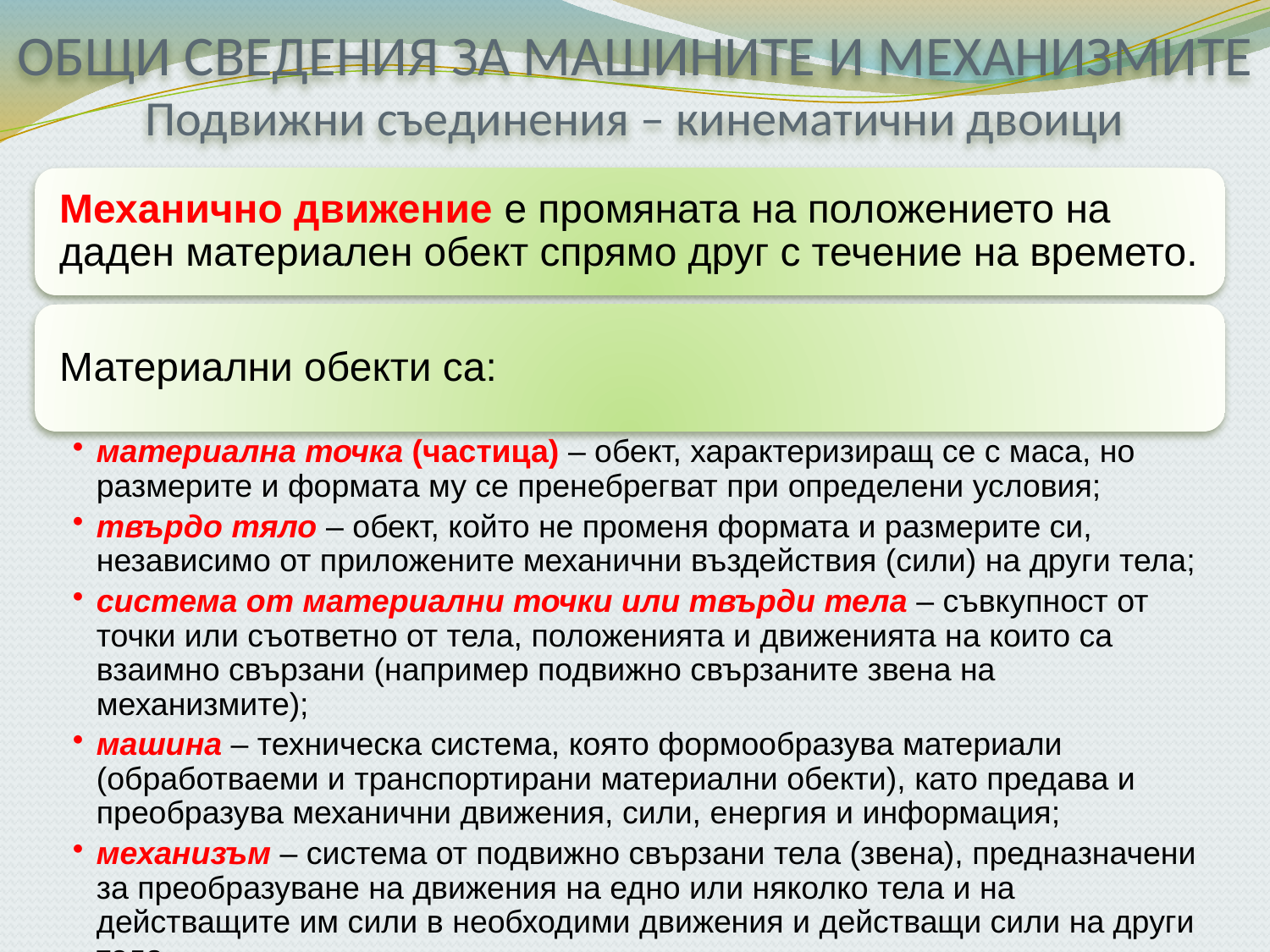

ОБЩИ СВЕДЕНИЯ ЗА МАШИНИТЕ И МЕХАНИЗМИТЕ
Подвижни съединения – кинематични двоици
Механично движение е промяната на положението на даден материален обект спрямо друг с течение на времето.
Материални обекти са:
материална точка (частица) – обект, характеризиращ се с маса, но размерите и формата му се пренебрегват при определени условия;
твърдо тяло – обект, който не променя формата и размерите си, независимо от приложените механични въздействия (сили) на други тела;
система от материални точки или твърди тела – съвкупност от точки или съответно от тела, положенията и движенията на които са взаимно свързани (например подвижно свързаните звена на механизмите);
машина – техническа система, която формообразува материали (обработваеми и транспортирани материални обекти), като предава и преобразува механични движения, сили, енергия и информация;
механизъм – система от подвижно свързани тела (звена), предназначени за преобразуване на движения на едно или няколко тела и на действащите им сили в необходими движения и действащи сили на други тела.